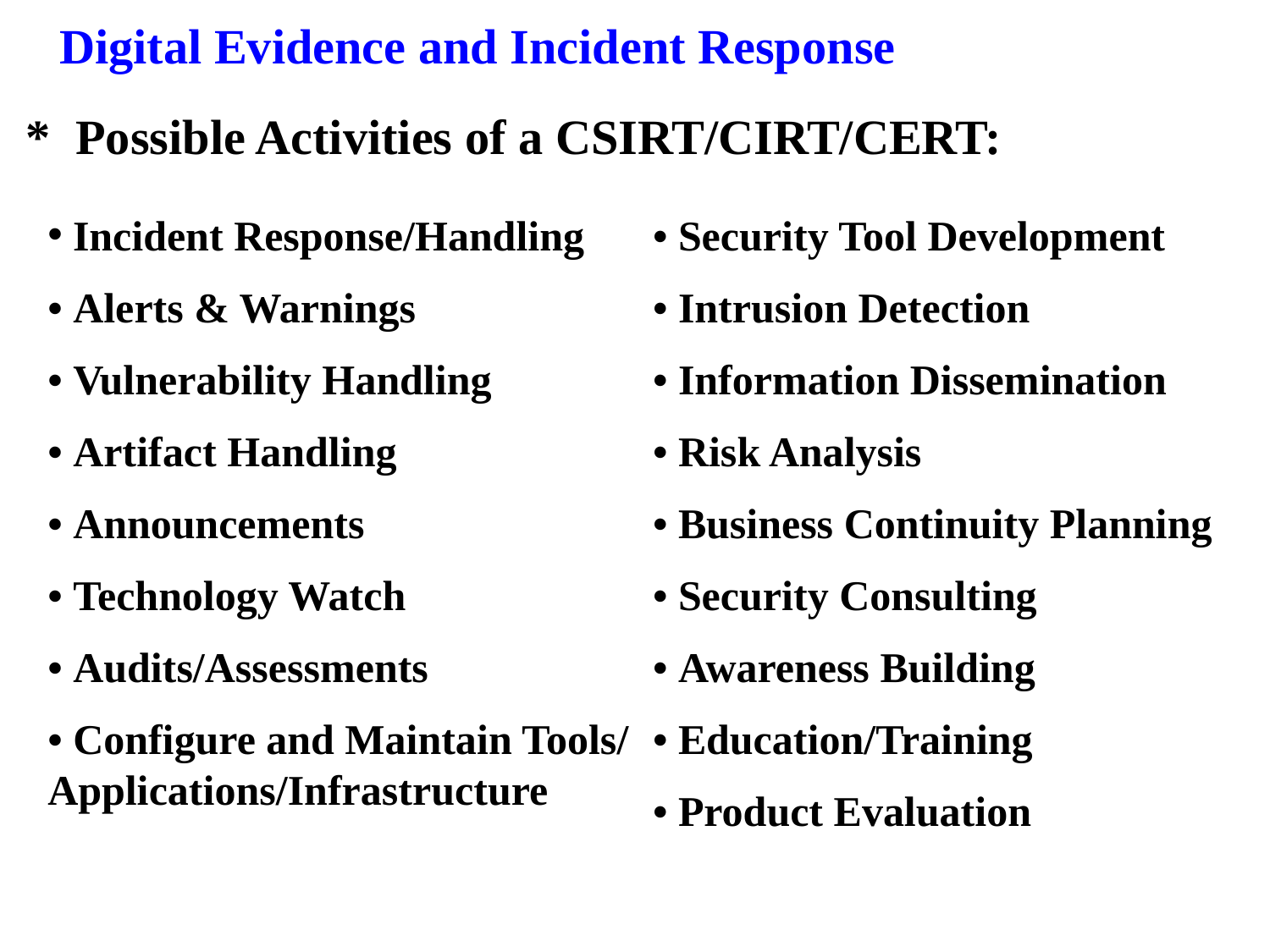

Digital Evidence and Incident Response
*	Possible Activities of a CSIRT/CIRT/CERT:
• Security Tool Development
• Intrusion Detection
• Information Dissemination
• Risk Analysis
• Business Continuity Planning
• Security Consulting
• Awareness Building
• Education/Training
• Product Evaluation
 Incident Response/Handling
• Alerts & Warnings
• Vulnerability Handling
• Artifact Handling
• Announcements
• Technology Watch
• Audits/Assessments
• Configure and Maintain Tools/ Applications/Infrastructure